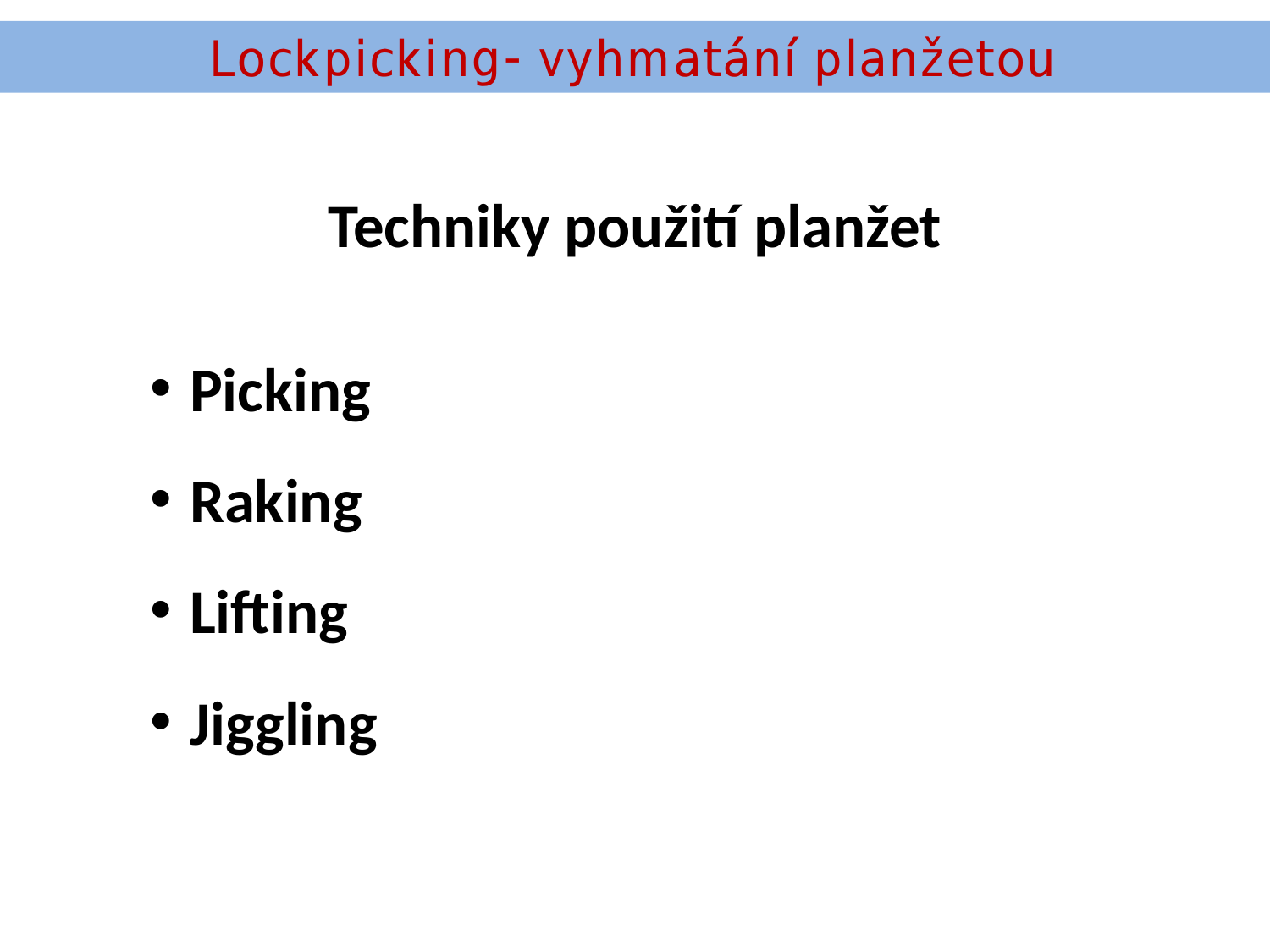

Lockpicking- vyhmatání planžetou
# Techniky použití planžet
Picking
Raking
Lifting
Jiggling